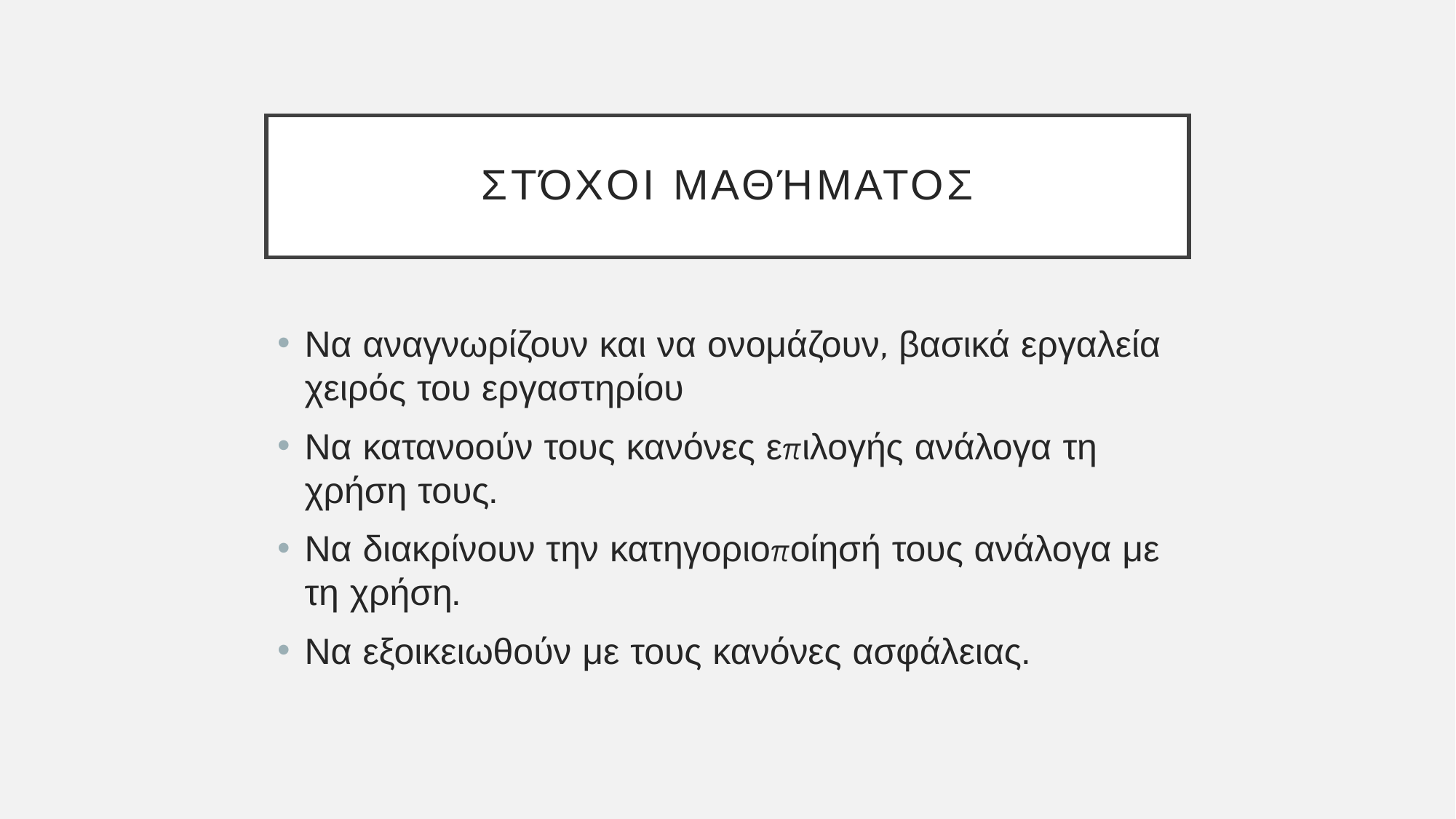

# Στόχοι Μαθήματος
Να αναγνωρίζουν και να ονομάζουν, βασικά εργαλεία χειρός του εργαστηρίου
Να κατανοούν τους κανόνες επιλογής ανάλογα τη 	χρήση τους.
Να διακρίνουν την κατηγοριοποίησή τους ανάλογα με τη χρήση.
Να εξοικειωθούν με τους κανόνες ασφάλειας.